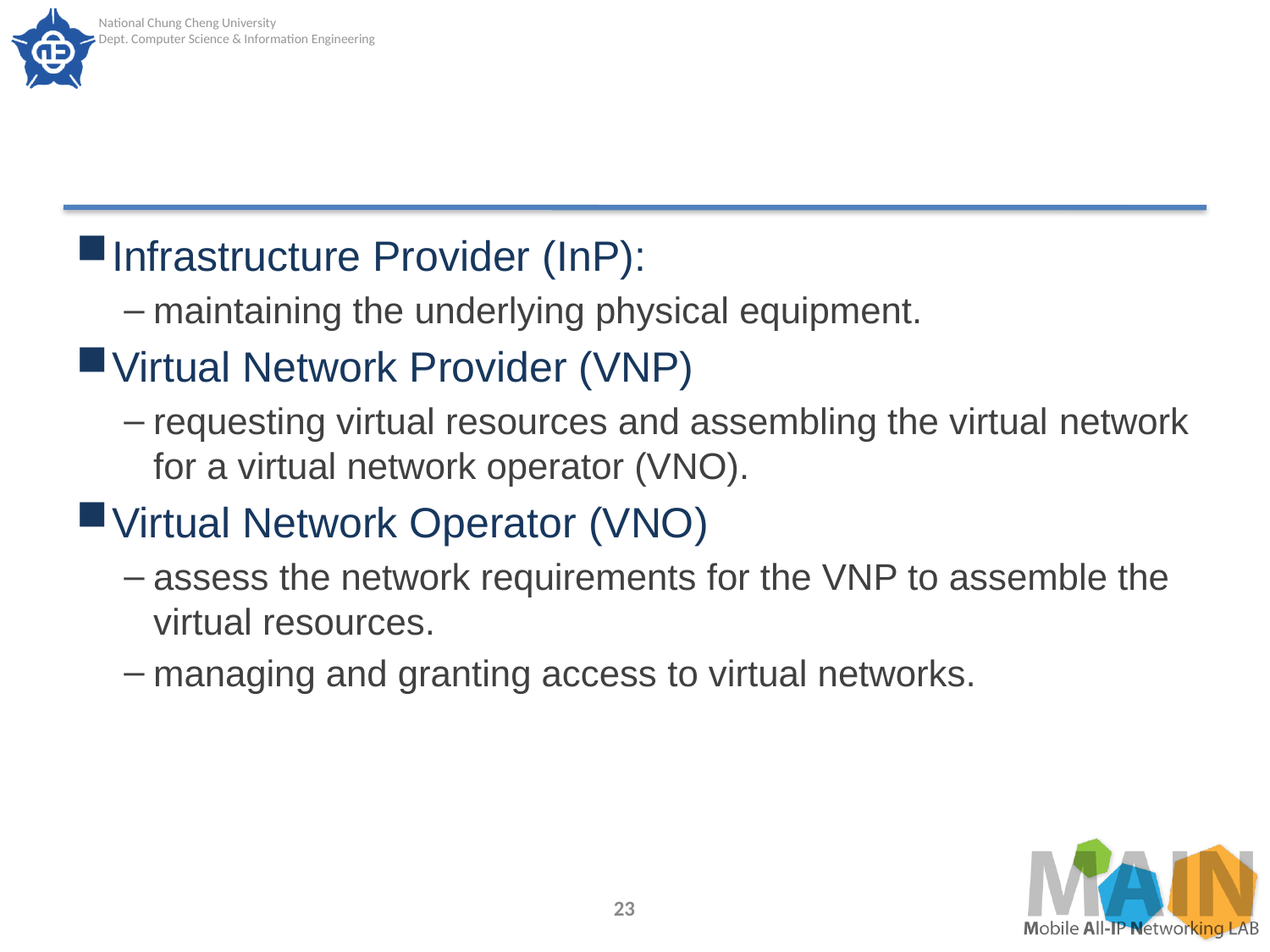

#
Infrastructure Provider (InP):
maintaining the underlying physical equipment.
Virtual Network Provider (VNP)
requesting virtual resources and assembling the virtual network for a virtual network operator (VNO).
Virtual Network Operator (VNO)
assess the network requirements for the VNP to assemble the virtual resources.
managing and granting access to virtual networks.

23